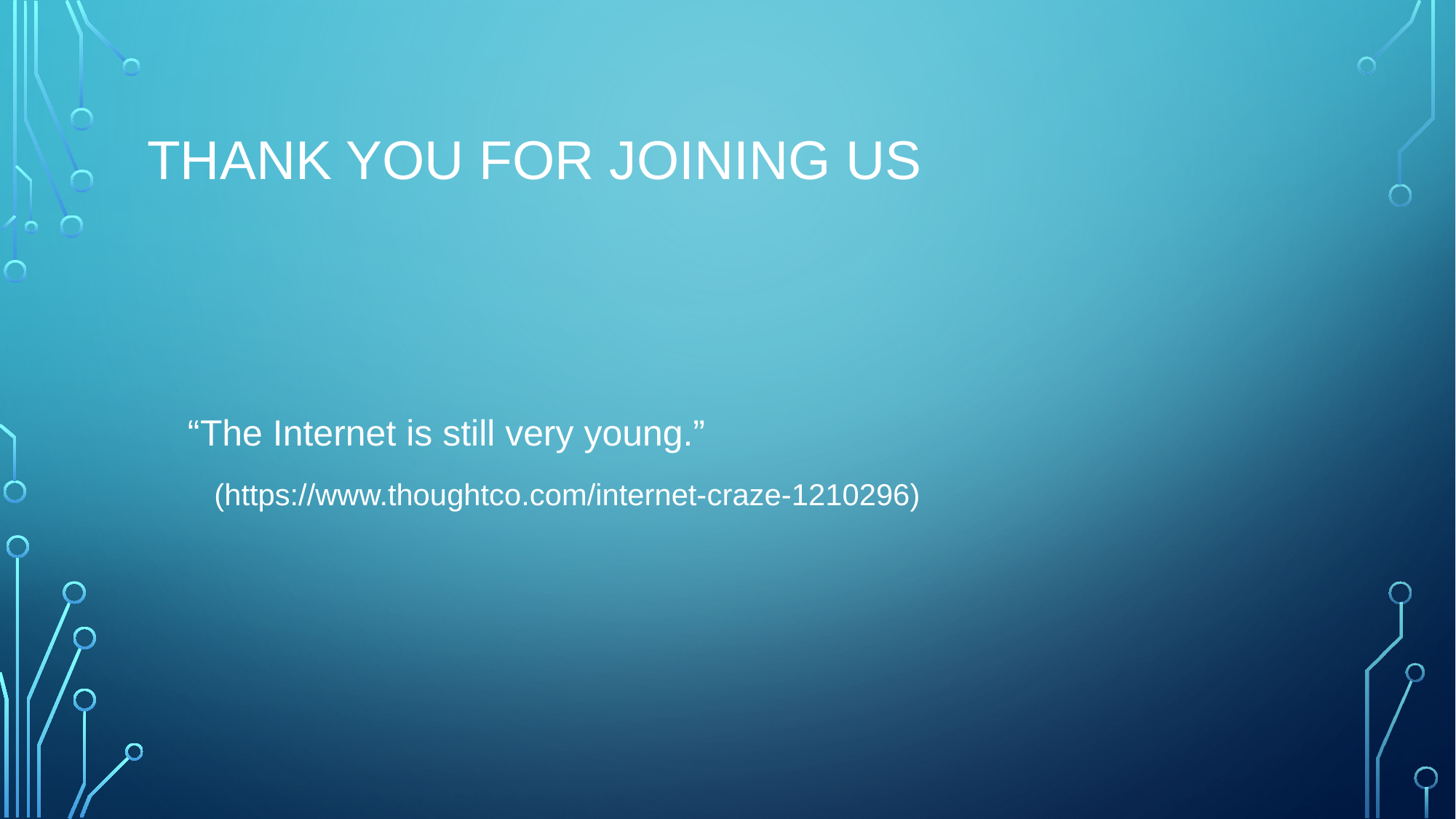

# Thank you for joining us

    “The Internet is still very young.”
        (https://www.thoughtco.com/internet-craze-1210296)